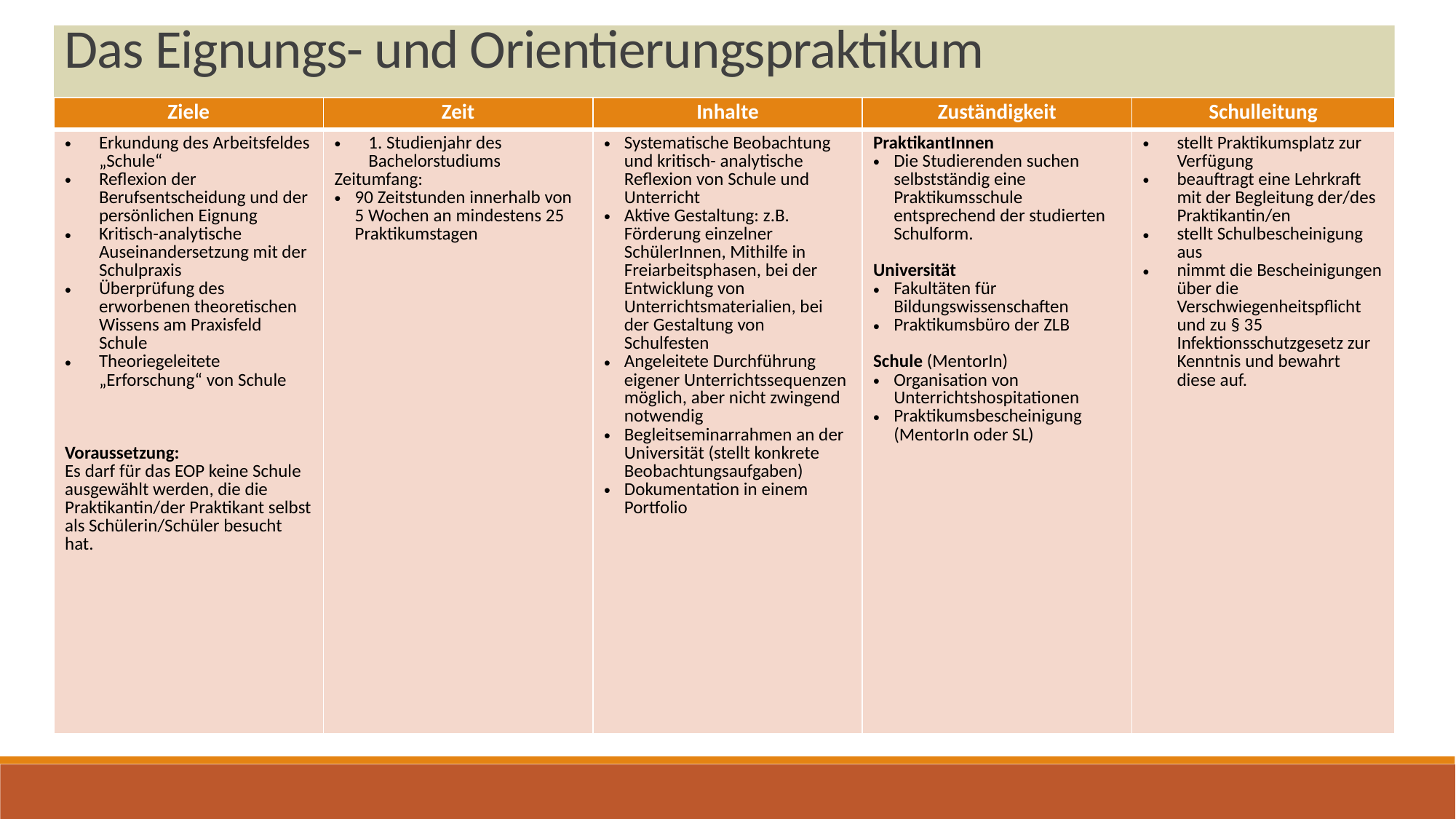

Das Eignungs- und Orientierungspraktikum
| Ziele | Zeit | Inhalte | Zuständigkeit | Schulleitung |
| --- | --- | --- | --- | --- |
| Erkundung des Arbeitsfeldes „Schule“ Reflexion der Berufsentscheidung und der persönlichen Eignung Kritisch-analytische Auseinandersetzung mit der Schulpraxis Überprüfung des erworbenen theoretischen Wissens am Praxisfeld Schule Theoriegeleitete „Erforschung“ von Schule Voraussetzung: Es darf für das EOP keine Schule ausgewählt werden, die die Praktikantin/der Praktikant selbst als Schülerin/Schüler besucht hat. | 1. Studienjahr des Bachelorstudiums Zeitumfang: 90 Zeitstunden innerhalb von 5 Wochen an mindestens 25 Praktikumstagen | Systematische Beobachtung und kritisch- analytische Reflexion von Schule und Unterricht Aktive Gestaltung: z.B. Förderung einzelner SchülerInnen, Mithilfe in Freiarbeitsphasen, bei der Entwicklung von Unterrichtsmaterialien, bei der Gestaltung von Schulfesten Angeleitete Durchführung eigener Unterrichtssequenzen möglich, aber nicht zwingend notwendig Begleitseminarrahmen an der Universität (stellt konkrete Beobachtungsaufgaben) Dokumentation in einem Portfolio | PraktikantInnen Die Studierenden suchen selbstständig eine Praktikumsschule entsprechend der studierten Schulform. Universität Fakultäten für Bildungswissenschaften Praktikumsbüro der ZLB Schule (MentorIn) Organisation von Unterrichtshospitationen Praktikumsbescheinigung (MentorIn oder SL) | stellt Praktikumsplatz zur Verfügung beauftragt eine Lehrkraft mit der Begleitung der/des Praktikantin/en stellt Schulbescheinigung aus nimmt die Bescheinigungen über die Verschwiegenheitspflicht und zu § 35 Infektionsschutzgesetz zur Kenntnis und bewahrt diese auf. |